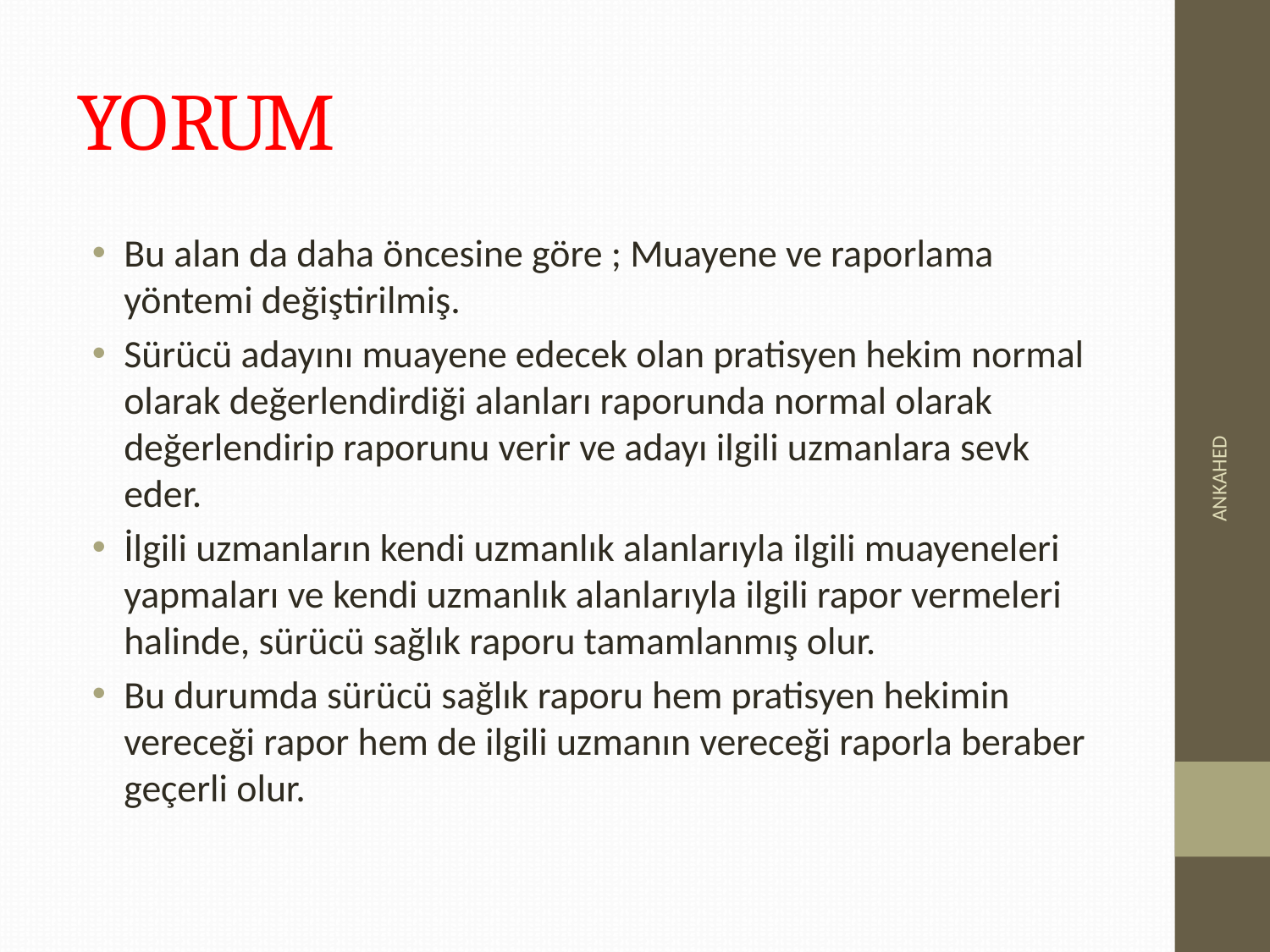

# YORUM
Bu alan da daha öncesine göre ; Muayene ve raporlama yöntemi değiştirilmiş.
Sürücü adayını muayene edecek olan pratisyen hekim normal olarak değerlendirdiği alanları raporunda normal olarak değerlendirip raporunu verir ve adayı ilgili uzmanlara sevk eder.
İlgili uzmanların kendi uzmanlık alanlarıyla ilgili muayeneleri yapmaları ve kendi uzmanlık alanlarıyla ilgili rapor vermeleri halinde, sürücü sağlık raporu tamamlanmış olur.
Bu durumda sürücü sağlık raporu hem pratisyen hekimin vereceği rapor hem de ilgili uzmanın vereceği raporla beraber geçerli olur.
ANKAHED